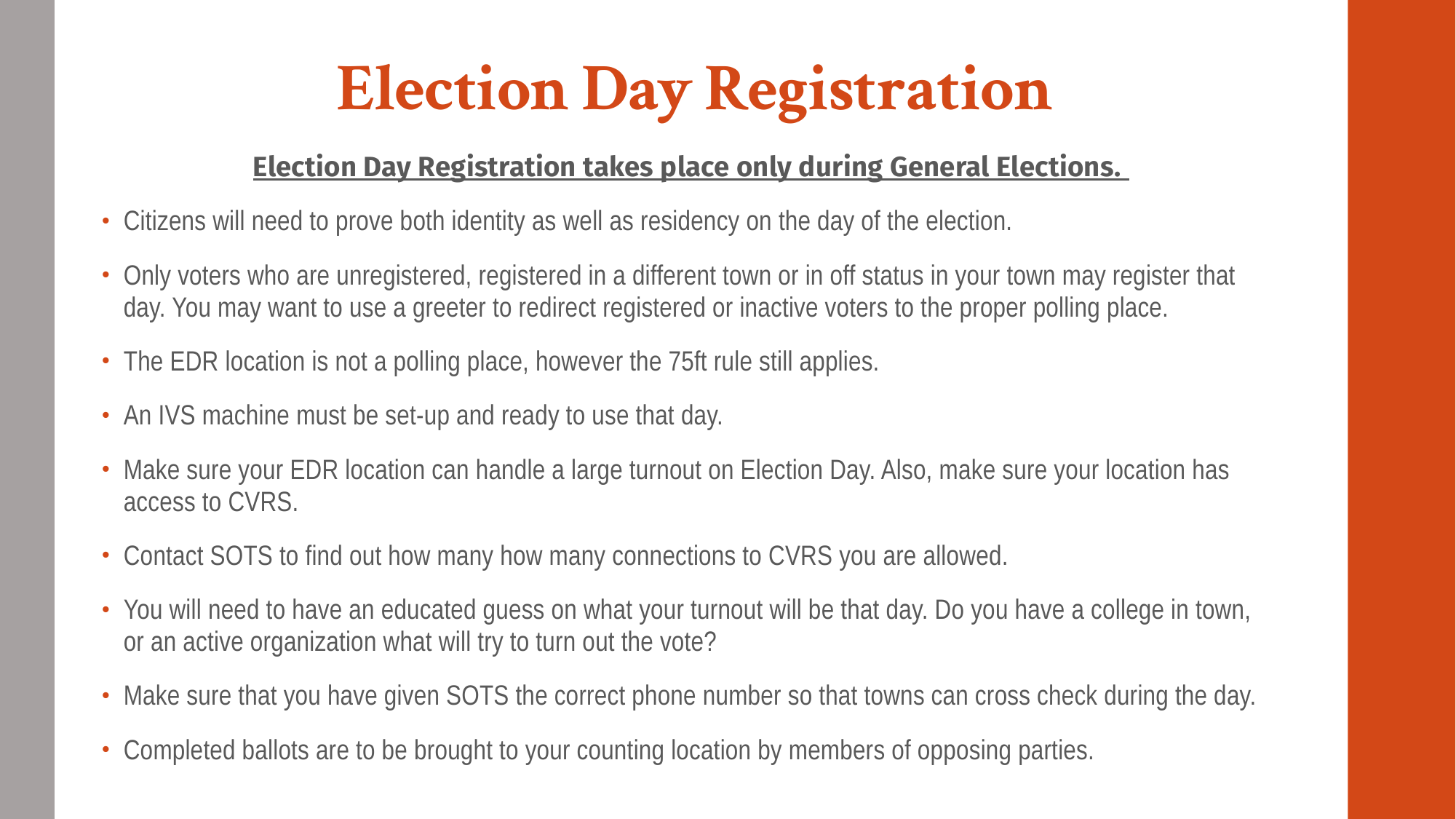

# Election Day Registration
Election Day Registration takes place only during General Elections.
Citizens will need to prove both identity as well as residency on the day of the election.
Only voters who are unregistered, registered in a different town or in off status in your town may register that day. You may want to use a greeter to redirect registered or inactive voters to the proper polling place.
The EDR location is not a polling place, however the 75ft rule still applies.
An IVS machine must be set-up and ready to use that day.
Make sure your EDR location can handle a large turnout on Election Day. Also, make sure your location has access to CVRS.
Contact SOTS to find out how many how many connections to CVRS you are allowed.
You will need to have an educated guess on what your turnout will be that day. Do you have a college in town, or an active organization what will try to turn out the vote?
Make sure that you have given SOTS the correct phone number so that towns can cross check during the day.
Completed ballots are to be brought to your counting location by members of opposing parties.